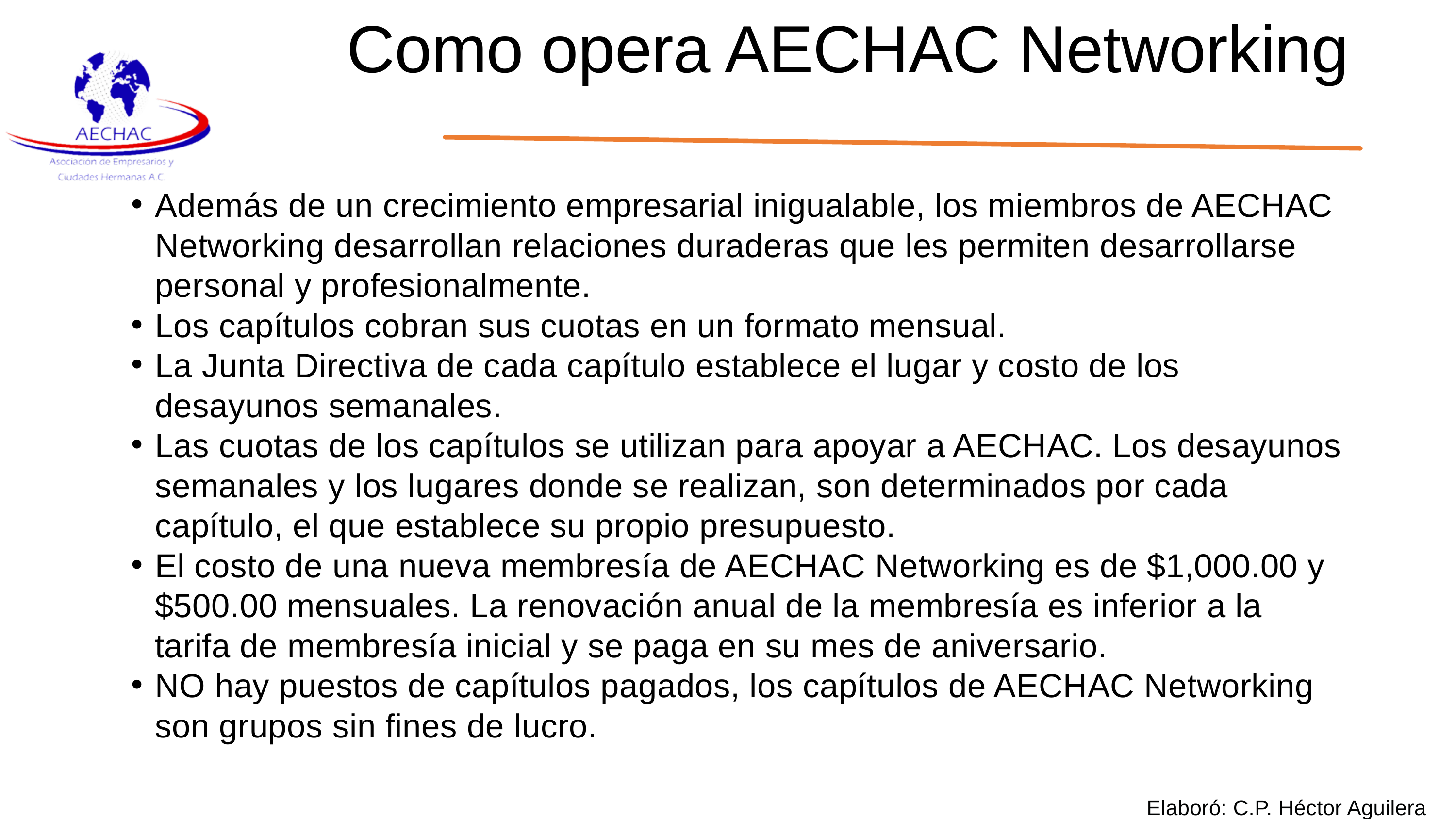

Como opera AECHAC Networking

Además de un crecimiento empresarial inigualable, los miembros de AECHAC Networking desarrollan relaciones duraderas que les permiten desarrollarse personal y profesionalmente.
Los capítulos cobran sus cuotas en un formato mensual.
La Junta Directiva de cada capítulo establece el lugar y costo de los desayunos semanales.
Las cuotas de los capítulos se utilizan para apoyar a AECHAC. Los desayunos semanales y los lugares donde se realizan, son determinados por cada capítulo, el que establece su propio presupuesto.
El costo de una nueva membresía de AECHAC Networking es de $1,000.00 y $500.00 mensuales. La renovación anual de la membresía es inferior a la tarifa de membresía inicial y se paga en su mes de aniversario.
NO hay puestos de capítulos pagados, los capítulos de AECHAC Networking son grupos sin fines de lucro.

Elaboró: C.P. Héctor Aguilera Camacho